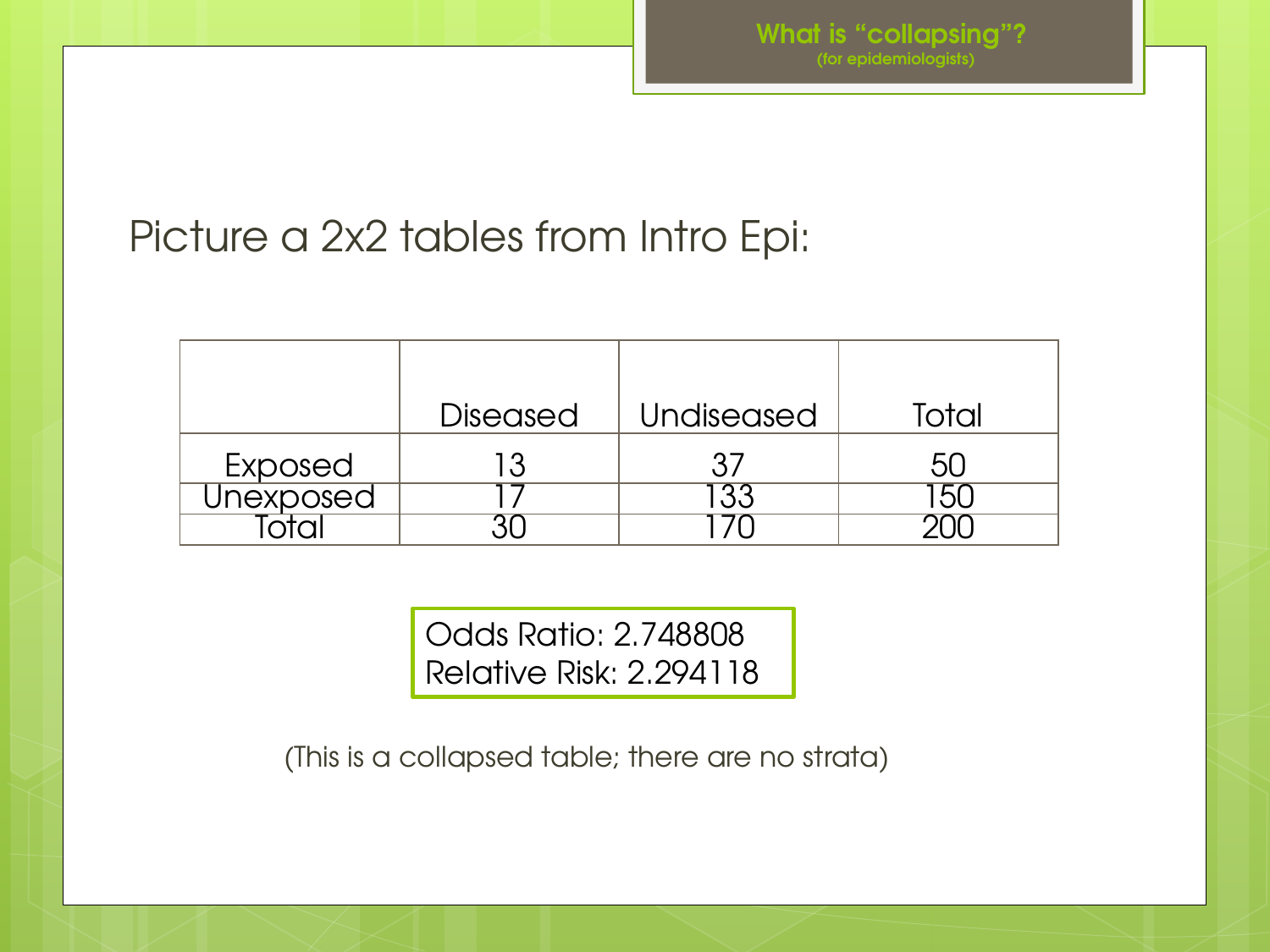

# What is “collapsing”? (for epidemiologists)
Picture a 2x2 tables from Intro Epi:

(This is a collapsed table; there are no strata)
|  | Diseased | Undiseased | Total |
| --- | --- | --- | --- |
| Exposed | 13 | 37 | 50 |
| Unexposed | 17 | 133 | 150 |
| Total | 30 | 170 | 200 |
Odds Ratio: 2.748808
Relative Risk: 2.294118